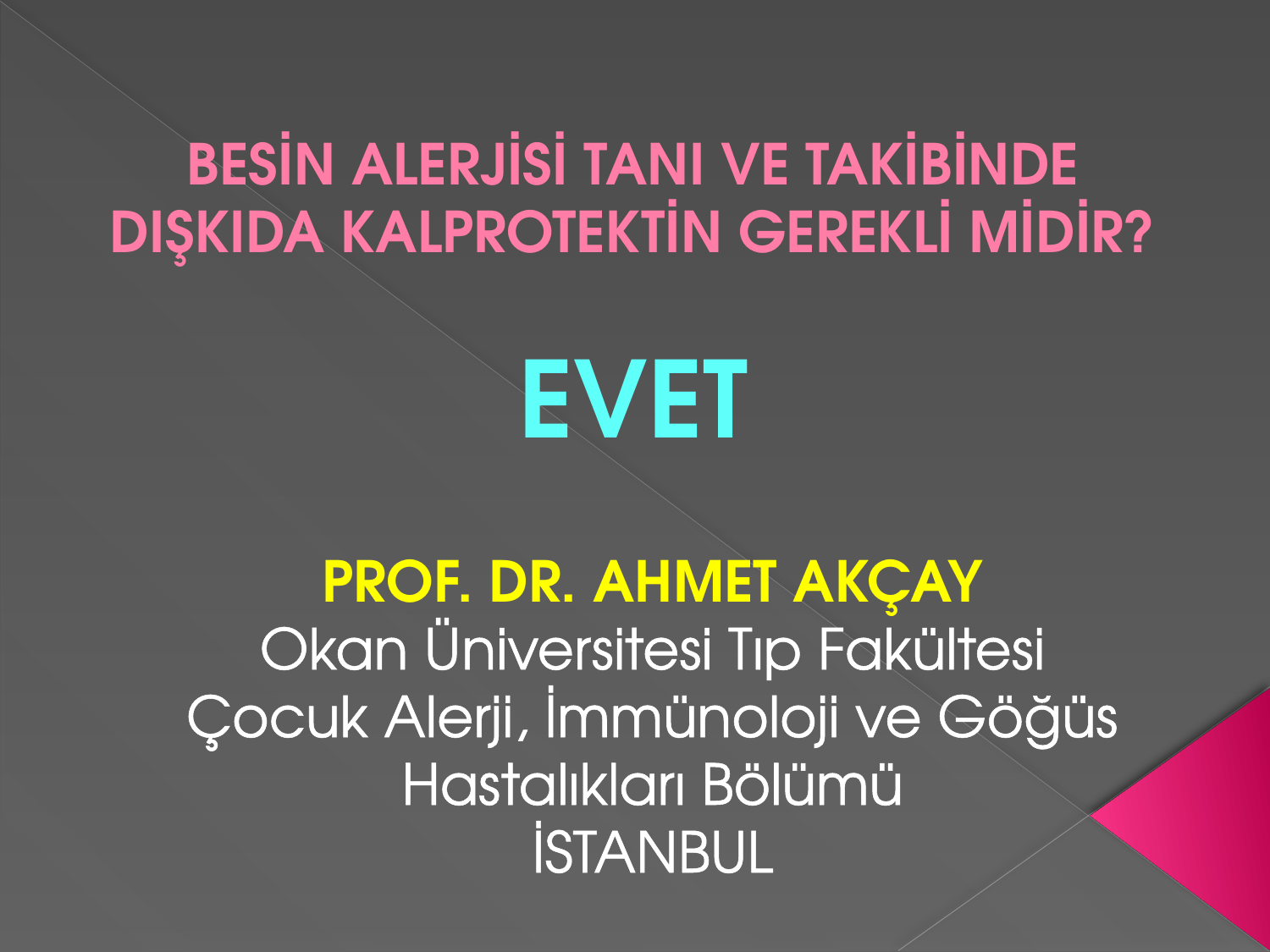

# BESİN ALERJİSİ TANI VE TAKİBİNDE DIŞKIDA KALPROTEKTİN GEREKLİ MİDİR?
EVET
PROF. DR. AHMET AKÇAY
Okan Üniversitesi Tıp Fakültesi
Çocuk Alerji, İmmünoloji ve Göğüs Hastalıkları Bölümü
İSTANBUL